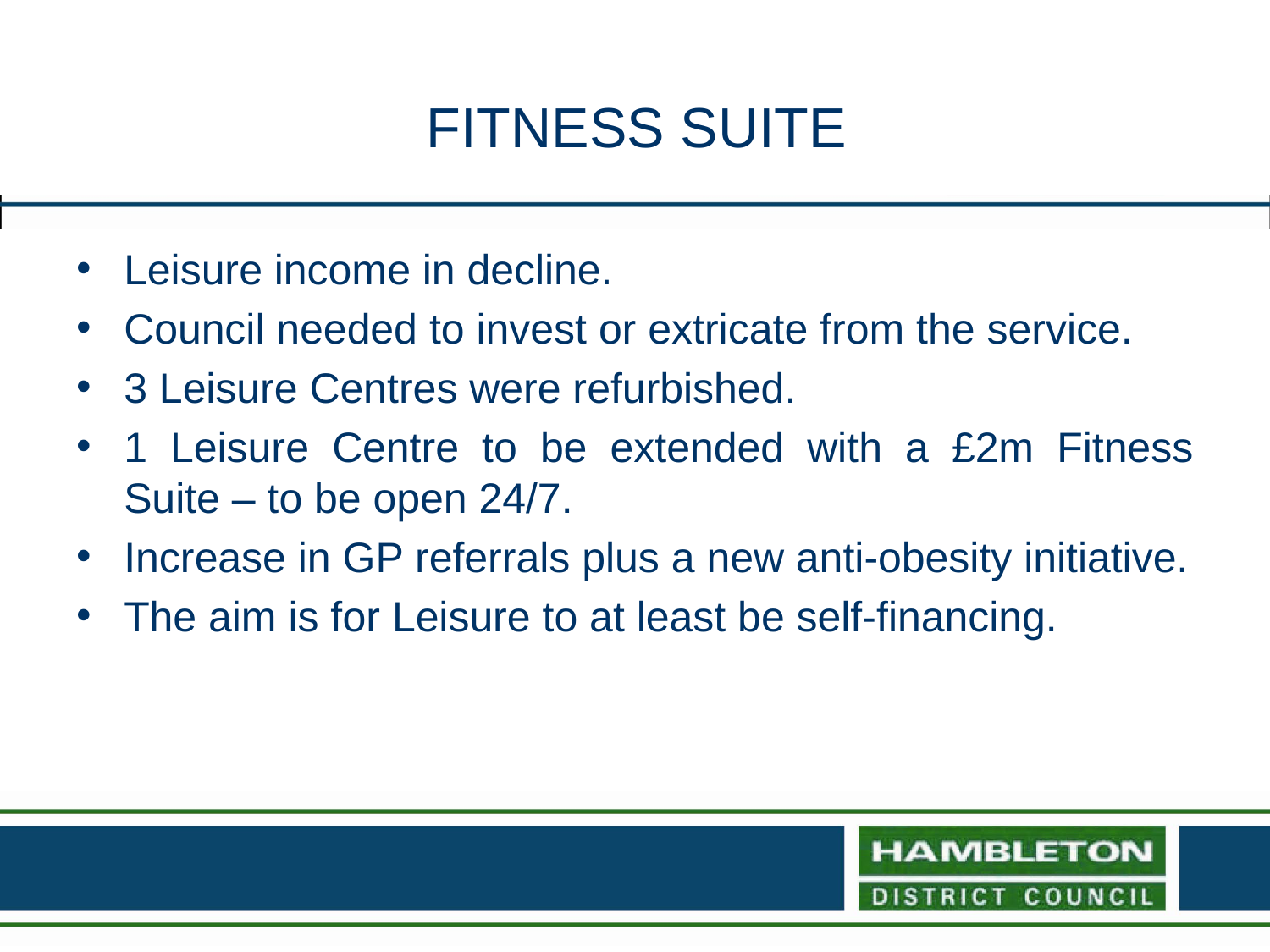

# FITNESS SUITE
Leisure income in decline.
Council needed to invest or extricate from the service.
3 Leisure Centres were refurbished.
1 Leisure Centre to be extended with a £2m Fitness Suite – to be open 24/7.
Increase in GP referrals plus a new anti-obesity initiative.
The aim is for Leisure to at least be self-financing.